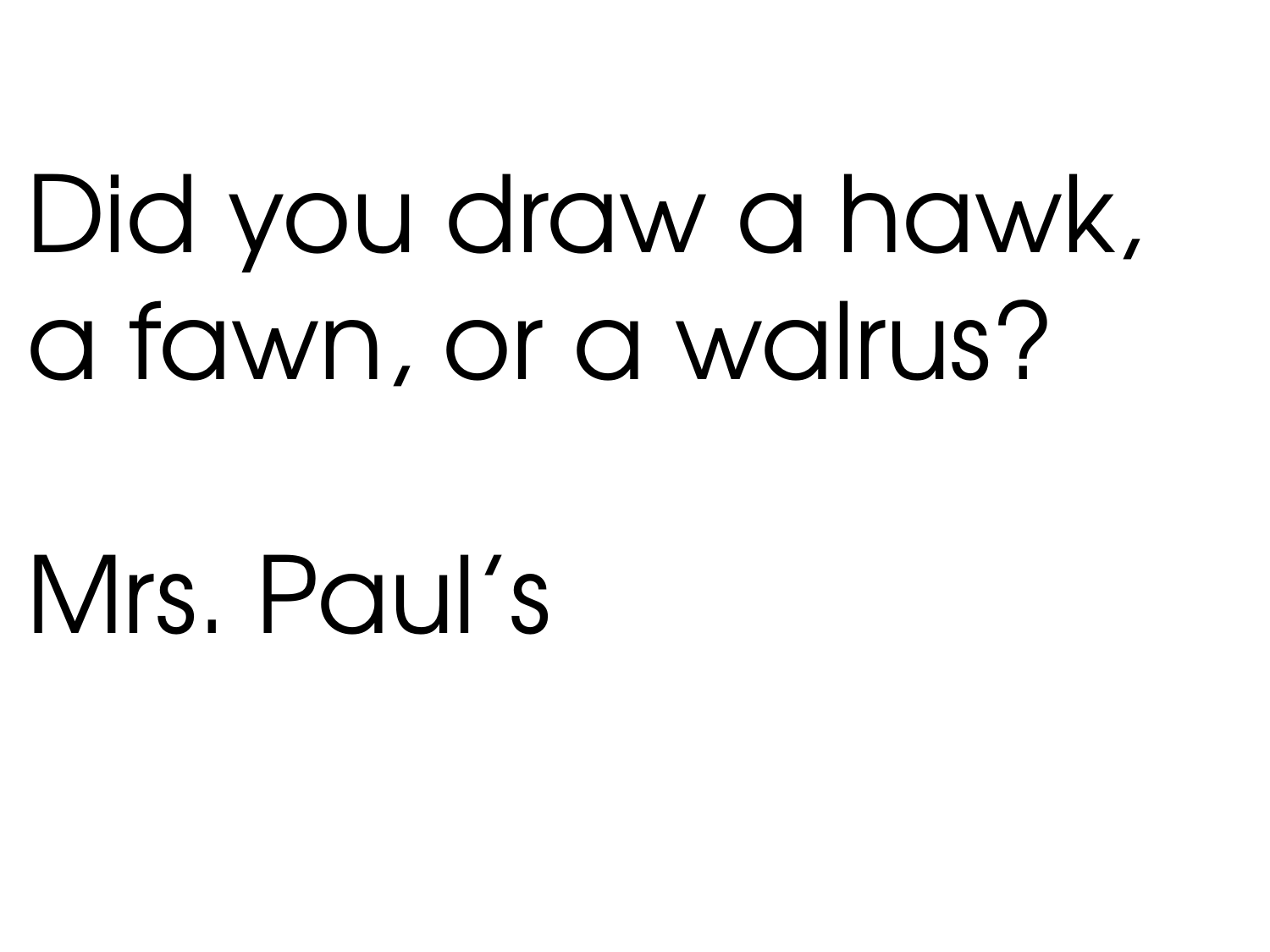

Did you draw a hawk, a fawn, or a walrus?

Mrs. Paul’s